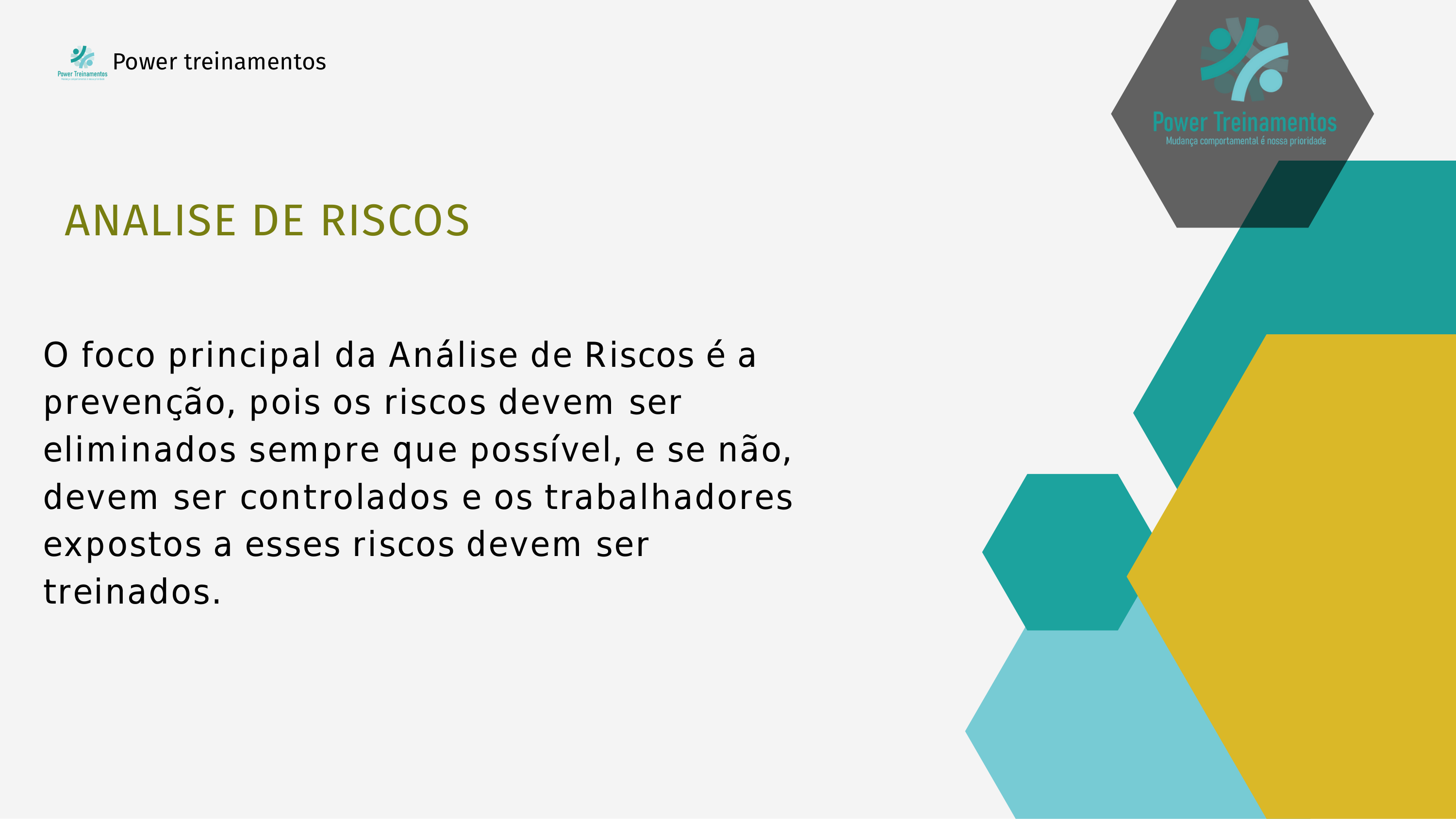

Power treinamentos
ANALISE DE RISCOS
O foco principal da Análise de Riscos é a  prevenção, pois os riscos devem ser  eliminados sempre que possível, e se não,  devem ser controlados e os trabalhadores  expostos a esses riscos devem ser treinados.